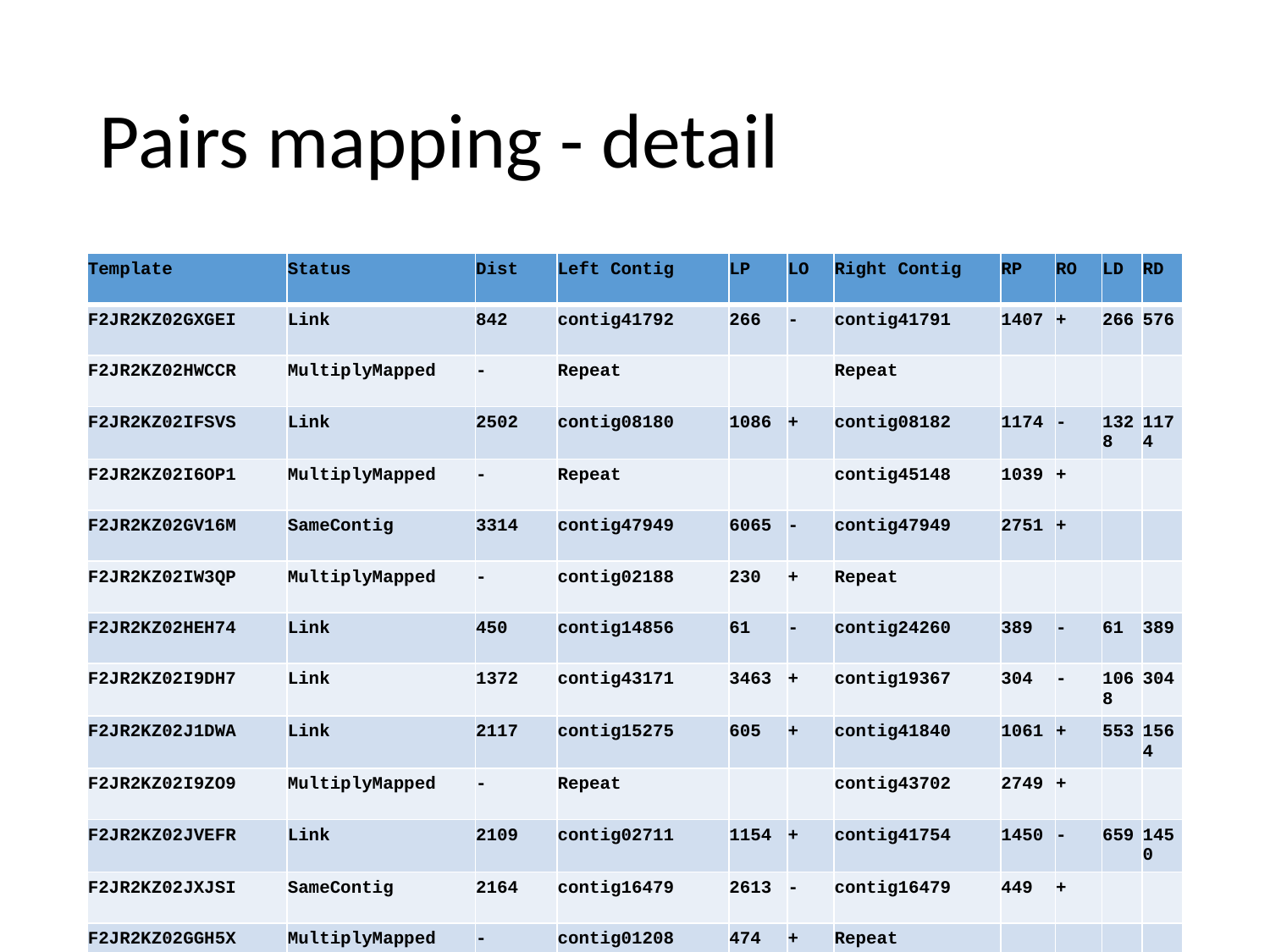

Pairs mapping - detail
| Template | Status | Dist | Left Contig | LP | LO | Right Contig | RP | RO | LD | RD |
| --- | --- | --- | --- | --- | --- | --- | --- | --- | --- | --- |
| F2JR2KZ02GXGEI | Link | 842 | contig41792 | 266 | - | contig41791 | 1407 | + | 266 | 576 |
| F2JR2KZ02HWCCR | MultiplyMapped | - | Repeat |  |  | Repeat |  |  |  |  |
| F2JR2KZ02IFSVS | Link | 2502 | contig08180 | 1086 | + | contig08182 | 1174 | - | 1328 | 1174 |
| F2JR2KZ02I6OP1 | MultiplyMapped | - | Repeat |  |  | contig45148 | 1039 | + |  |  |
| F2JR2KZ02GV16M | SameContig | 3314 | contig47949 | 6065 | - | contig47949 | 2751 | + |  |  |
| F2JR2KZ02IW3QP | MultiplyMapped | - | contig02188 | 230 | + | Repeat |  |  |  |  |
| F2JR2KZ02HEH74 | Link | 450 | contig14856 | 61 | - | contig24260 | 389 | - | 61 | 389 |
| F2JR2KZ02I9DH7 | Link | 1372 | contig43171 | 3463 | + | contig19367 | 304 | - | 1068 | 304 |
| F2JR2KZ02J1DWA | Link | 2117 | contig15275 | 605 | + | contig41840 | 1061 | + | 553 | 1564 |
| F2JR2KZ02I9ZO9 | MultiplyMapped | - | Repeat |  |  | contig43702 | 2749 | + |  |  |
| F2JR2KZ02JVEFR | Link | 2109 | contig02711 | 1154 | + | contig41754 | 1450 | - | 659 | 1450 |
| F2JR2KZ02JXJSI | SameContig | 2164 | contig16479 | 2613 | - | contig16479 | 449 | + |  |  |
| F2JR2KZ02GGH5X | MultiplyMapped | - | contig01208 | 474 | + | Repeat |  |  |  |  |
| F2JR2KZ02JSYGZ | Link | 1727 | contig50411 | 187 | + | contig14234 | 996 | - | 731 | 996 |
| F2JR2KZ02GP8D8 | SameContig | 2109 | contig09696 | 2469 | + | contig09696 | 4578 | - |  |  |
| F2JR2KZ02GW8X5 | Link | 2162 | contig46032 | 1482 | - | contig29597 | 680 | - | 1482 | 680 |
| F2JR2KZ02HLCLF | SameContig | 3417 | contig06238 | 6842 | - | contig06238 | 3425 | + |  |  |